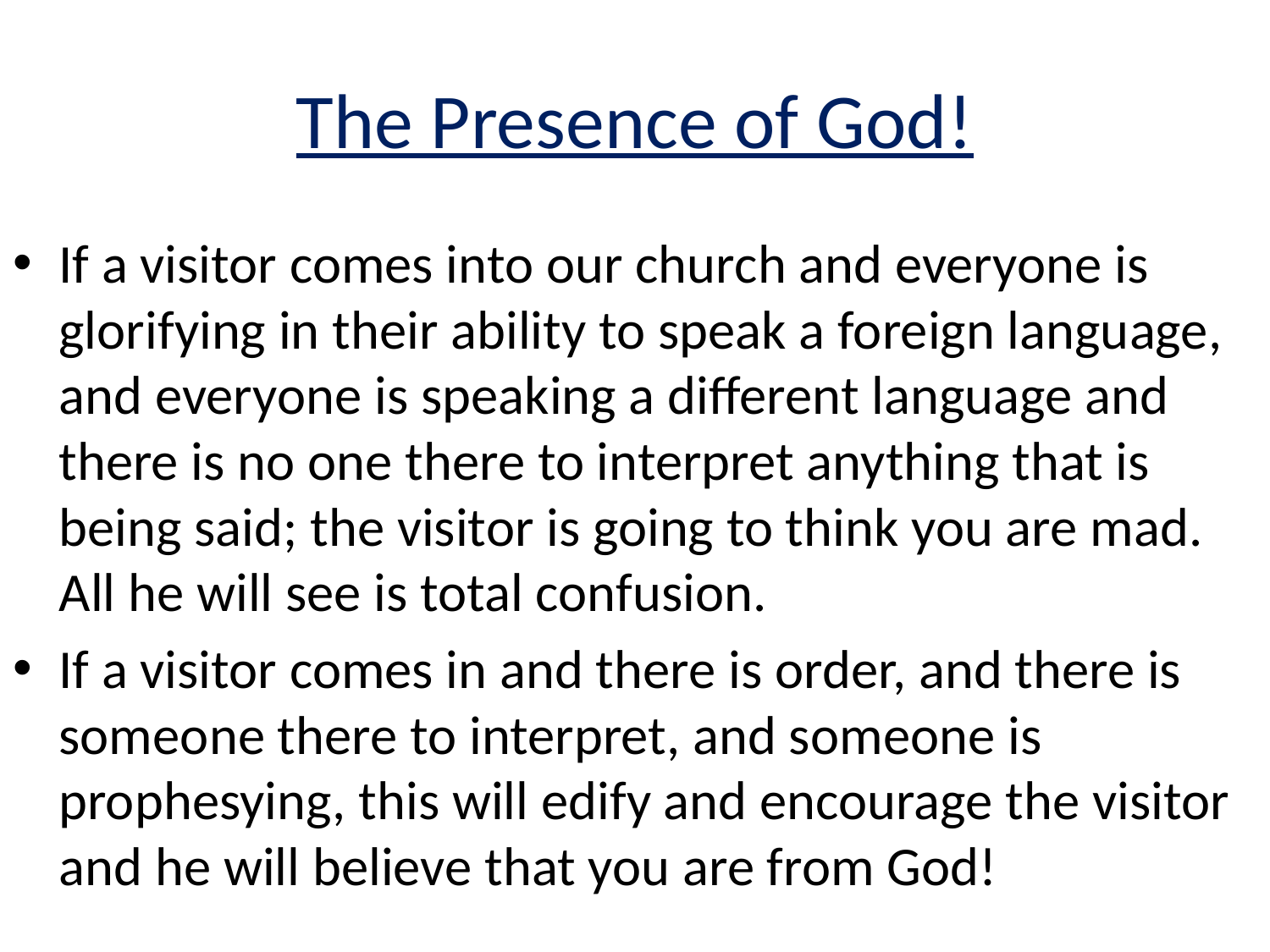

# The Presence of God!
If a visitor comes into our church and everyone is glorifying in their ability to speak a foreign language, and everyone is speaking a different language and there is no one there to interpret anything that is being said; the visitor is going to think you are mad.  All he will see is total confusion.
If a visitor comes in and there is order, and there is someone there to interpret, and someone is prophesying, this will edify and encourage the visitor and he will believe that you are from God!